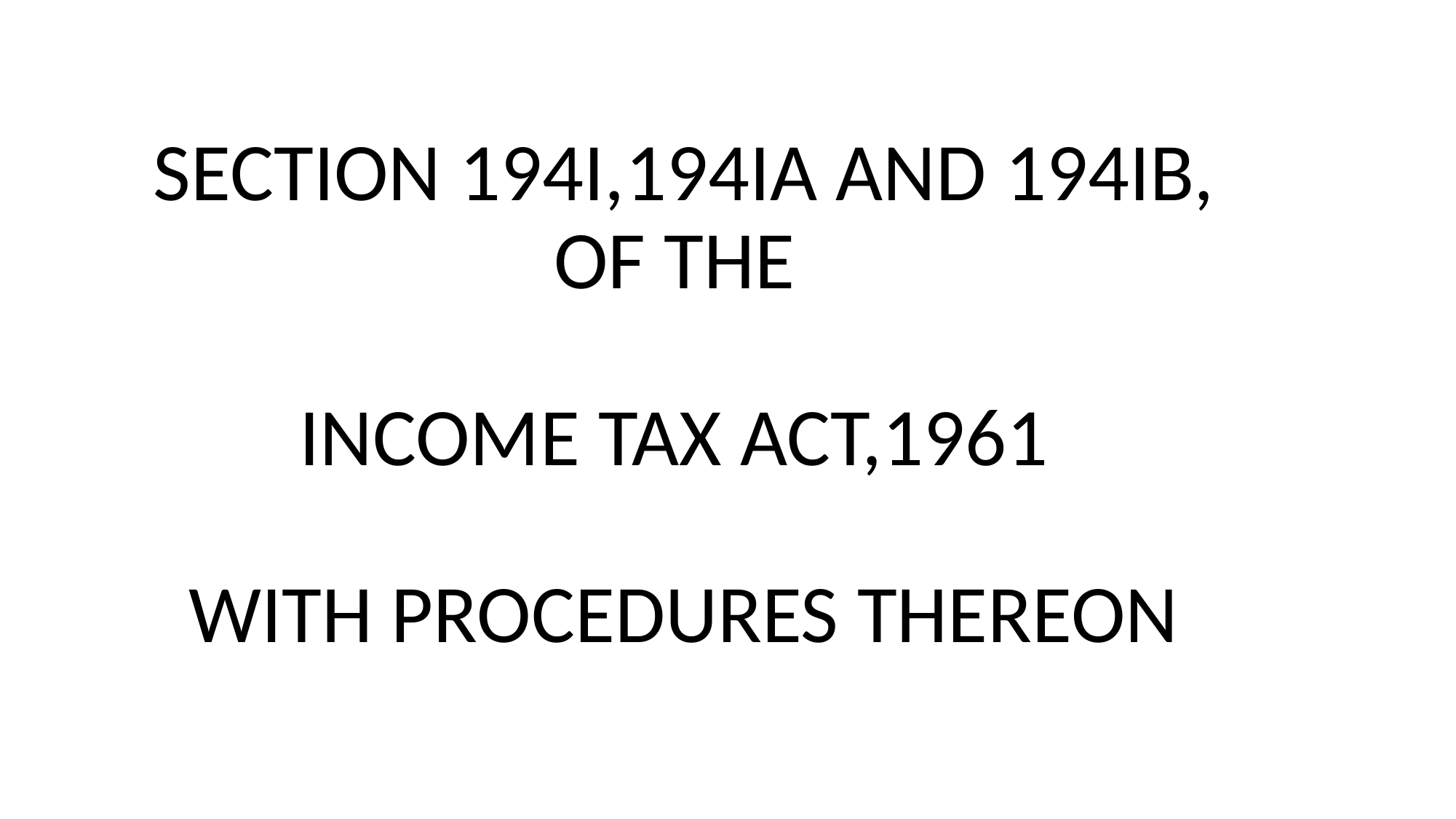

# SECTION 194I,194IA AND 194IB, OF THE INCOME TAX ACT,1961 WITH PROCEDURES THEREON